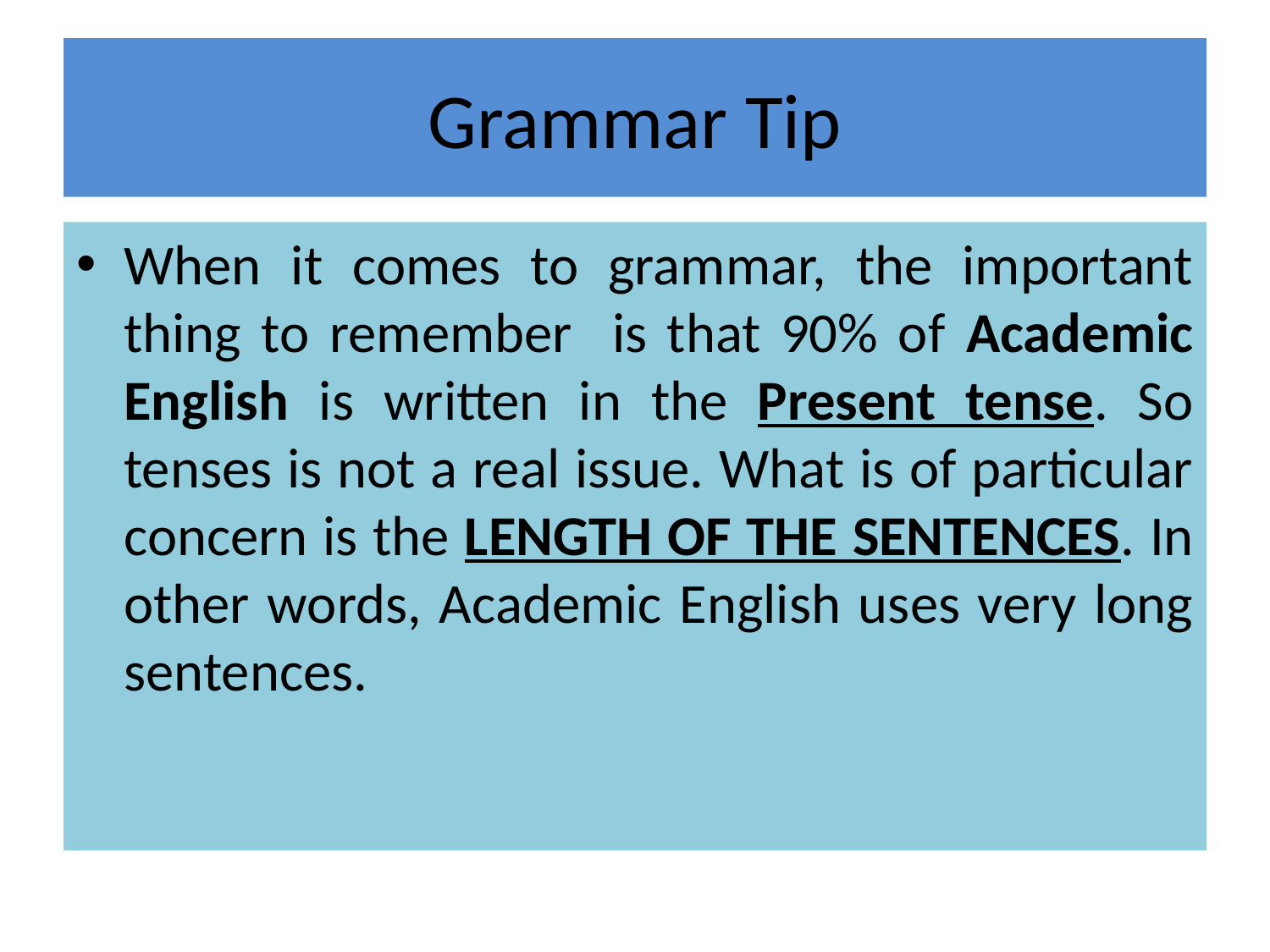

# Grammar Tip
When it comes to grammar, the important thing to remember  is that 90% of Academic English is written in the Present tense. So tenses is not a real issue. What is of particular concern is the LENGTH OF THE SENTENCES. In other words, Academic English uses very long sentences.